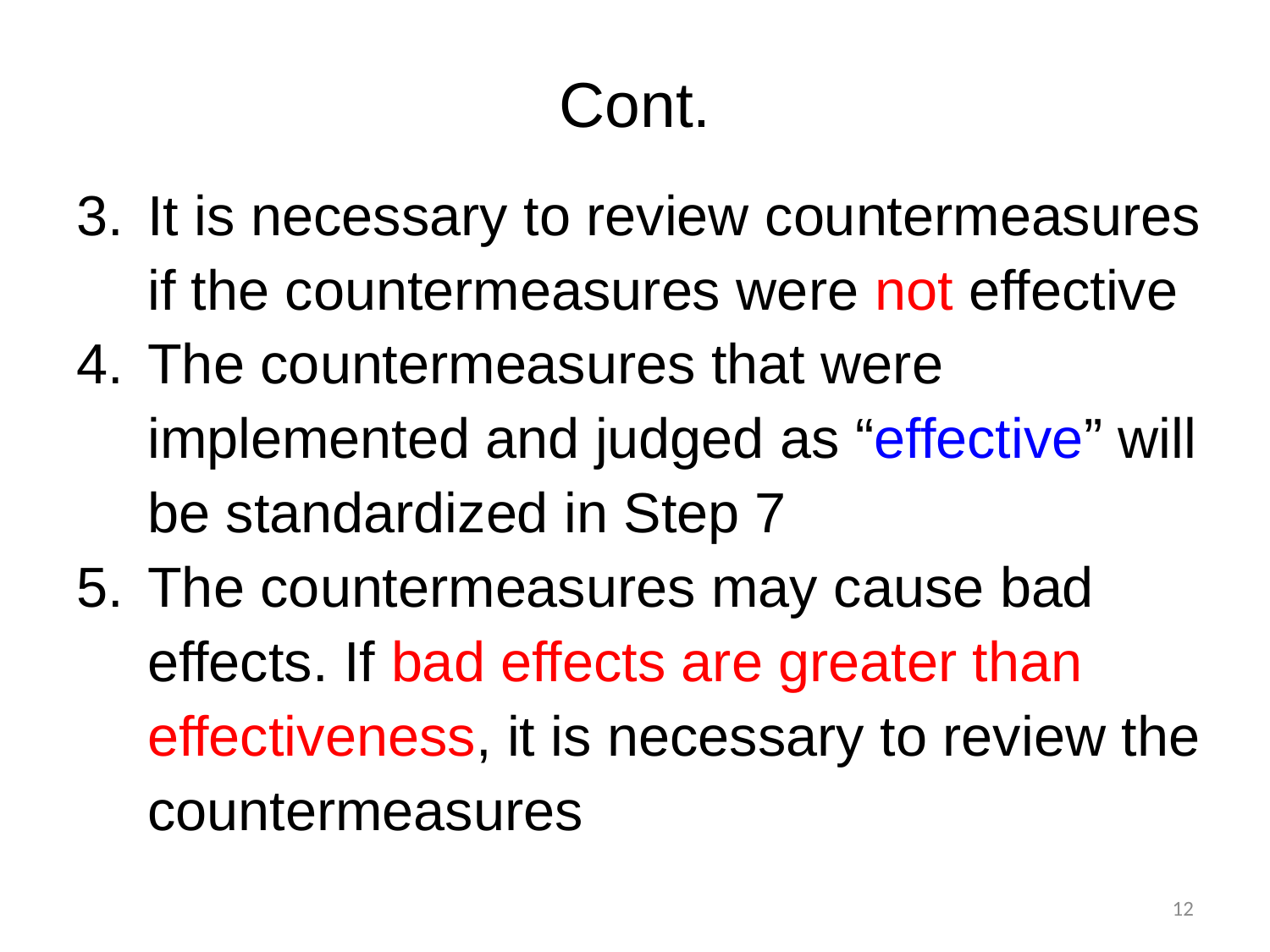

# Cont.
It is necessary to review countermeasures if the countermeasures were not effective
The countermeasures that were implemented and judged as “effective” will be standardized in Step 7
The countermeasures may cause bad effects. If bad effects are greater than effectiveness, it is necessary to review the countermeasures
12